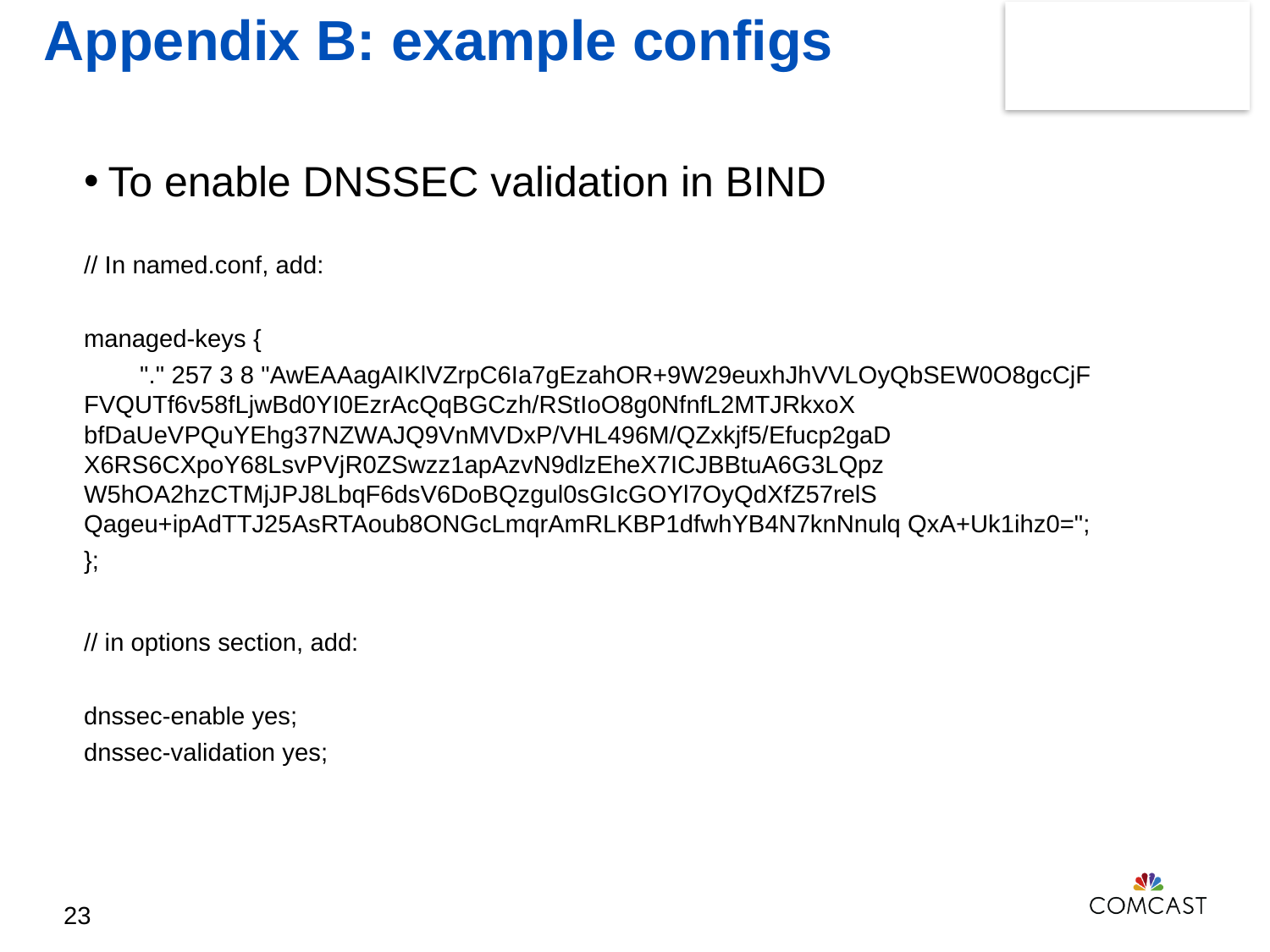

Appendix B: example configs
To enable DNSSEC validation in BIND

// In named.conf, add:

managed-keys {
        "." 257 3 8 "AwEAAagAIKlVZrpC6Ia7gEzahOR+9W29euxhJhVVLOyQbSEW0O8gcCjF FVQUTf6v58fLjwBd0YI0EzrAcQqBGCzh/RStIoO8g0NfnfL2MTJRkxoX bfDaUeVPQuYEhg37NZWAJQ9VnMVDxP/VHL496M/QZxkjf5/Efucp2gaD X6RS6CXpoY68LsvPVjR0ZSwzz1apAzvN9dlzEheX7ICJBBtuA6G3LQpz W5hOA2hzCTMjJPJ8LbqF6dsV6DoBQzgul0sGIcGOYl7OyQdXfZ57relS Qageu+ipAdTTJ25AsRTAoub8ONGcLmqrAmRLKBP1dfwhYB4N7knNnulq QxA+Uk1ihz0=";
};

// in options section, add:

dnssec-enable yes;
dnssec-validation yes;
23